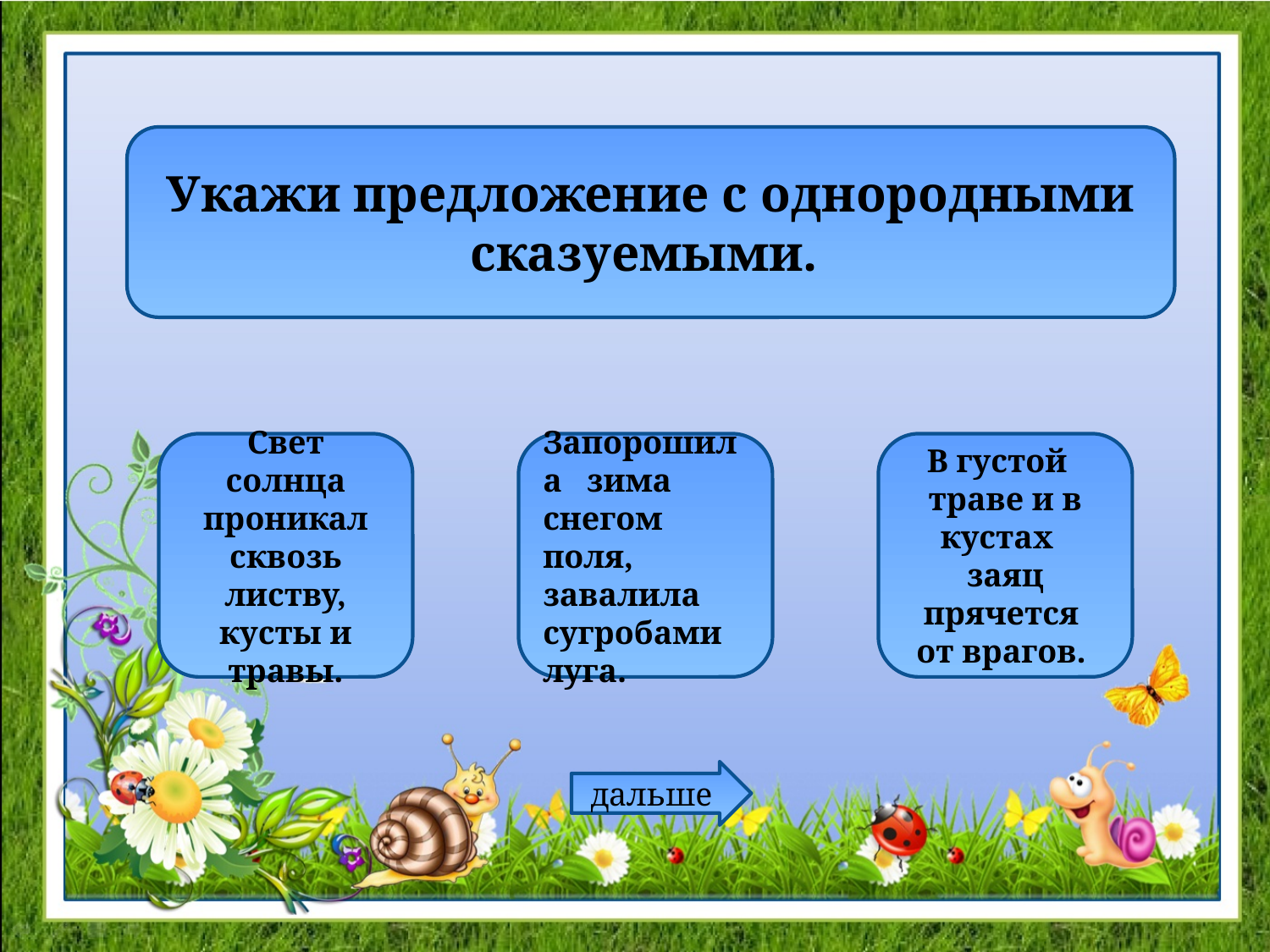

Укажи предложение с однородными сказуемыми.
Свет солнца проникал сквозь листву, кусты и травы.
Запорошила   зима снегом поля, завалила   сугробами луга.
В густой   траве и в кустах   заяц прячется  от врагов.
дальше